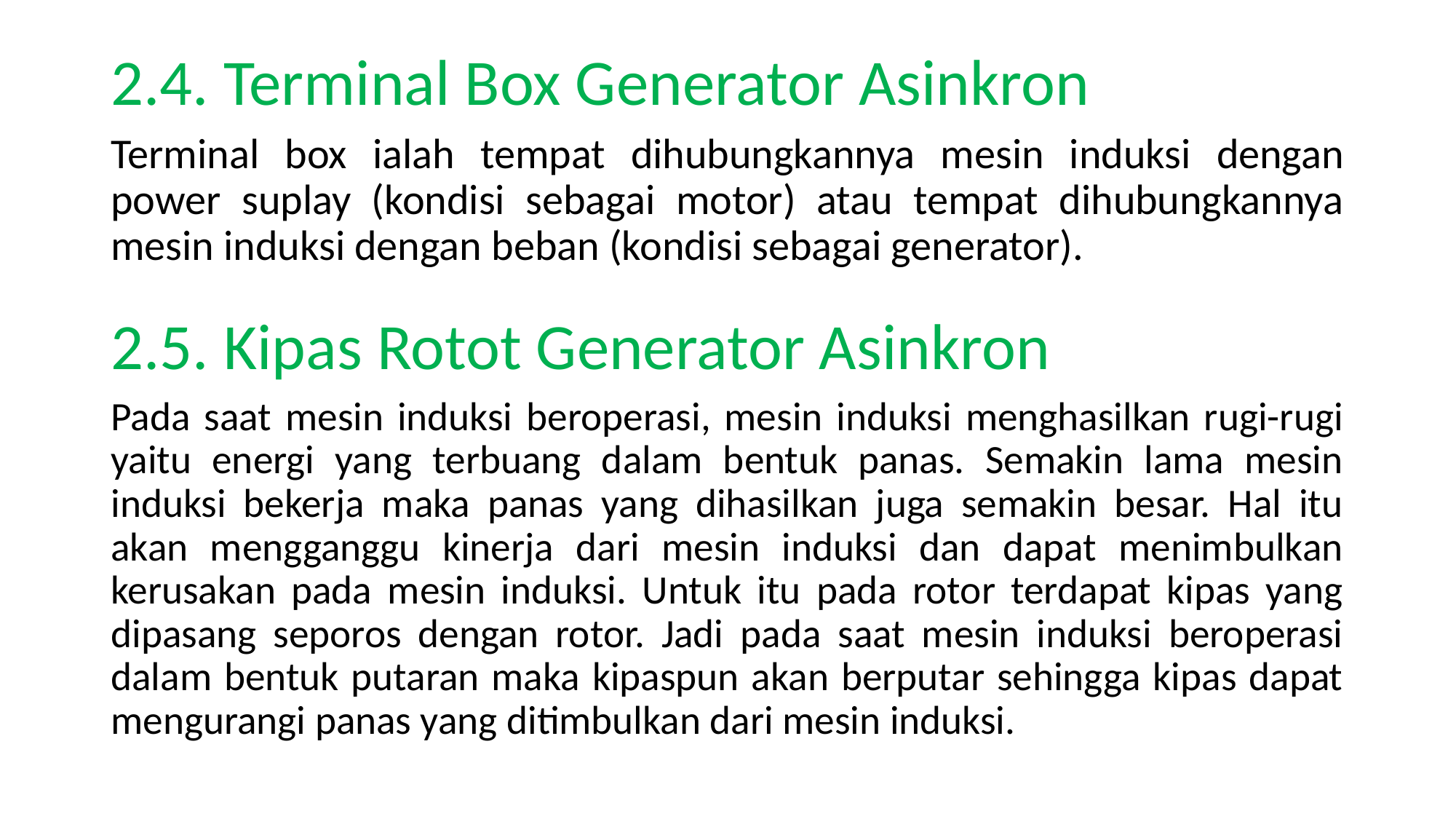

# 2.4. Terminal Box Generator Asinkron
Terminal box ialah tempat dihubungkannya mesin induksi dengan power suplay (kondisi sebagai motor) atau tempat dihubungkannya mesin induksi dengan beban (kondisi sebagai generator).
2.5. Kipas Rotot Generator Asinkron
Pada saat mesin induksi beroperasi, mesin induksi menghasilkan rugi-rugi yaitu energi yang terbuang dalam bentuk panas. Semakin lama mesin induksi bekerja maka panas yang dihasilkan juga semakin besar. Hal itu akan mengganggu kinerja dari mesin induksi dan dapat menimbulkan kerusakan pada mesin induksi. Untuk itu pada rotor terdapat kipas yang dipasang seporos dengan rotor. Jadi pada saat mesin induksi beroperasi dalam bentuk putaran maka kipaspun akan berputar sehingga kipas dapat mengurangi panas yang ditimbulkan dari mesin induksi.